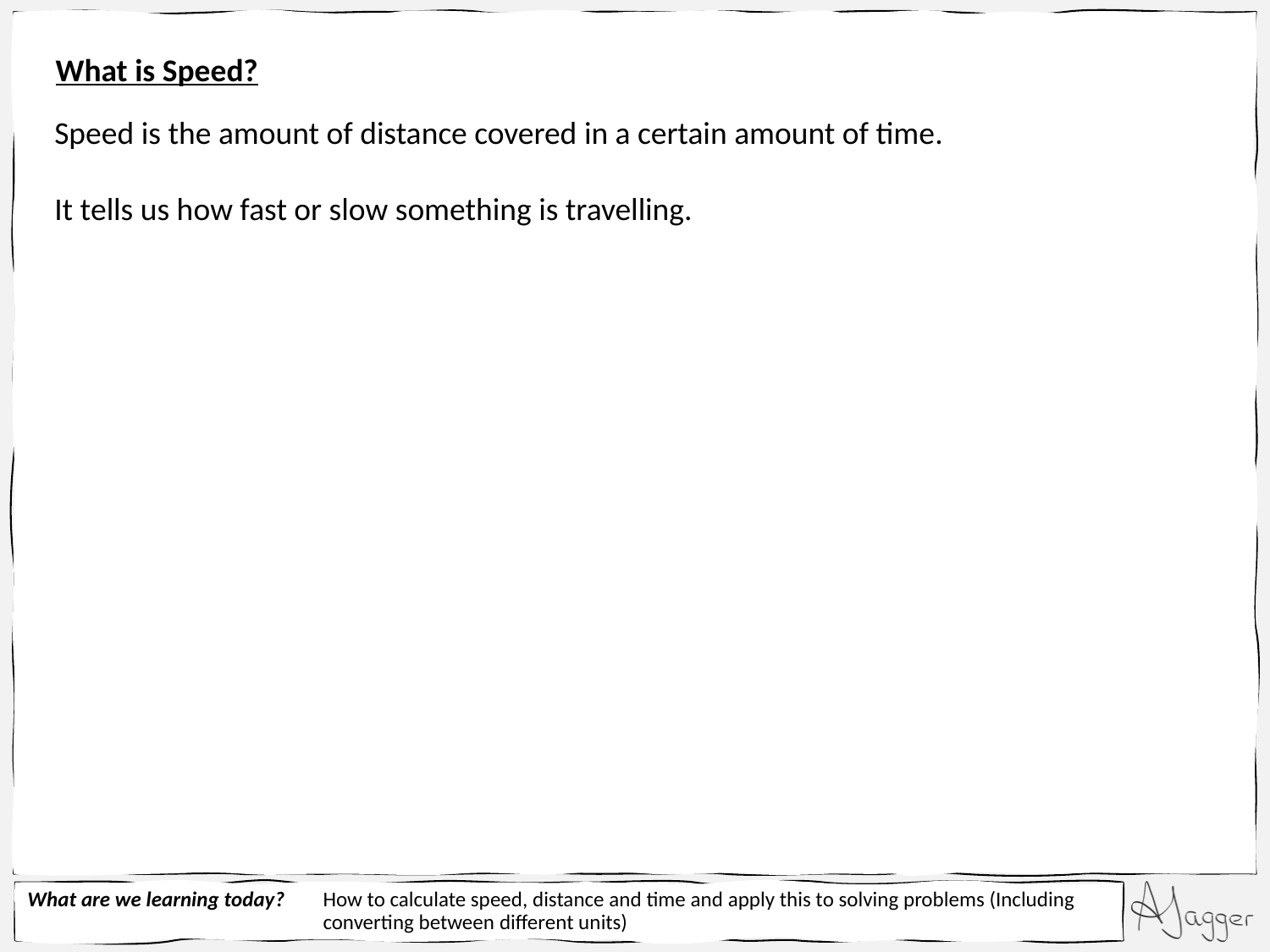

What is Speed?
Speed is the amount of distance covered in a certain amount of time.

It tells us how fast or slow something is travelling.